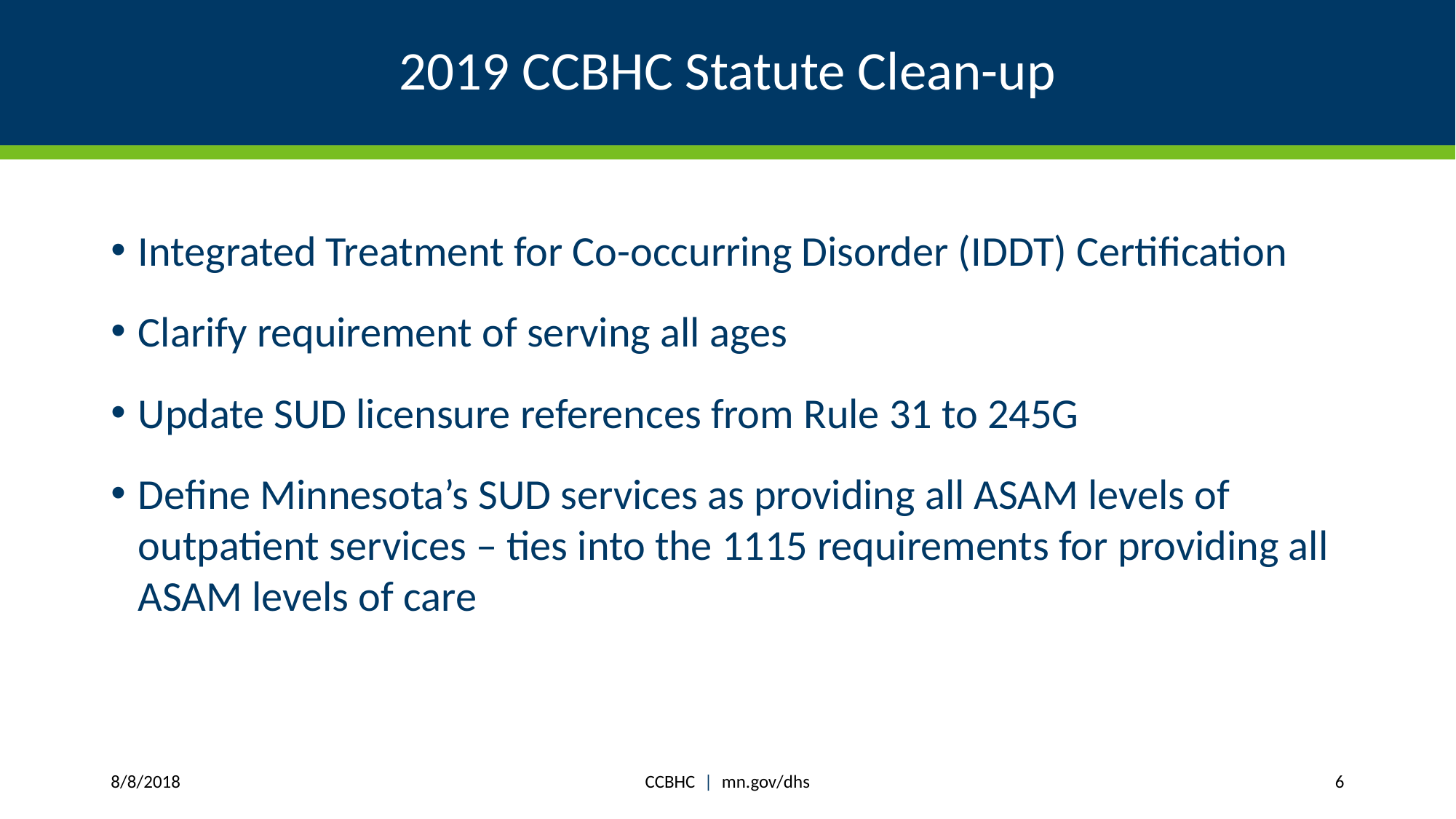

# 2019 CCBHC Statute Clean-up
Integrated Treatment for Co-occurring Disorder (IDDT) Certification
Clarify requirement of serving all ages
Update SUD licensure references from Rule 31 to 245G
Define Minnesota’s SUD services as providing all ASAM levels of outpatient services – ties into the 1115 requirements for providing all ASAM levels of care

CCBHC | mn.gov/dhs
8/8/2018
6